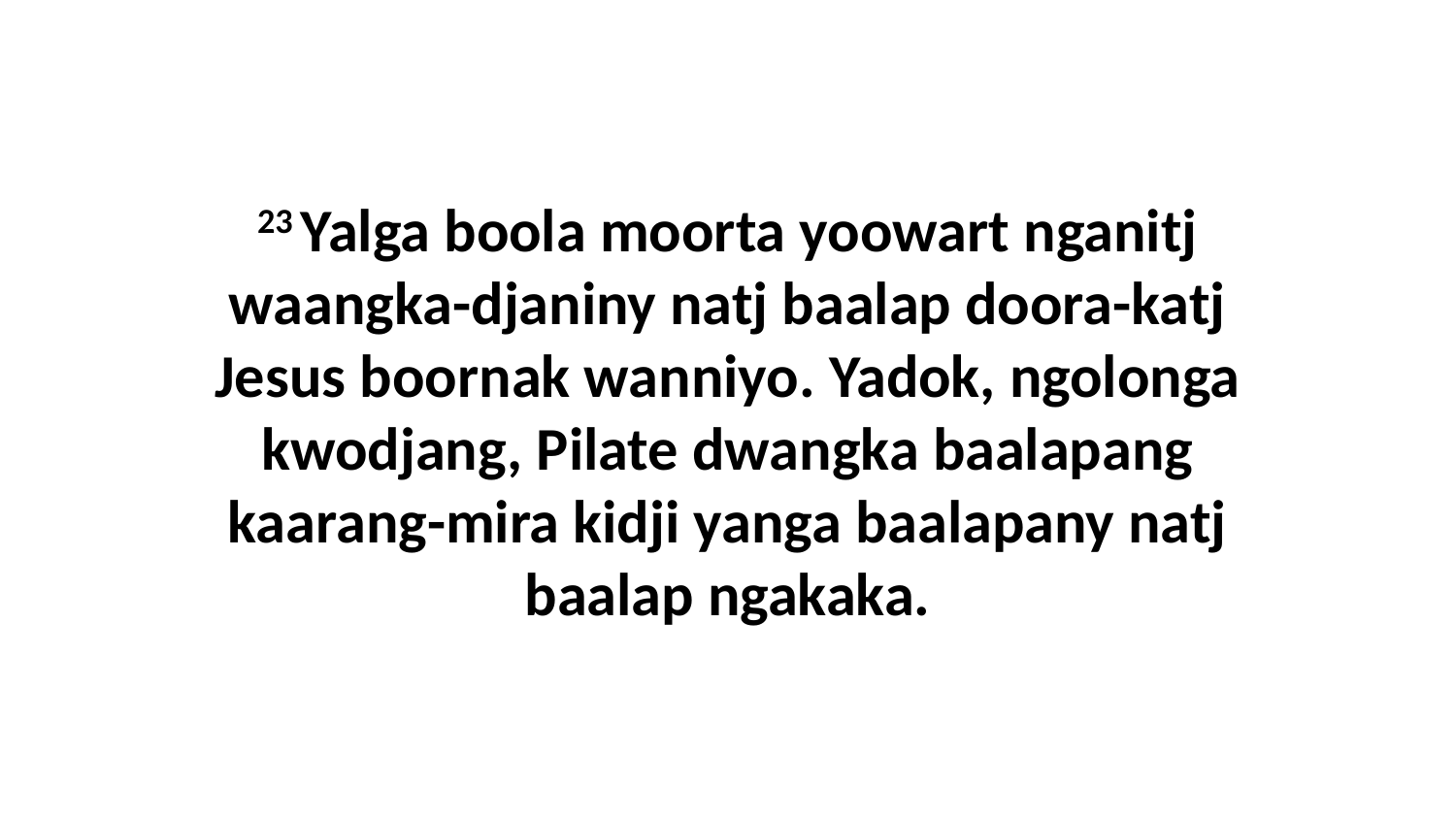

23 Yalga boola moorta yoowart nganitj waangka-djaniny natj baalap doora-katj Jesus boornak wanniyo. Yadok, ngolonga kwodjang, Pilate dwangka baalapang kaarang-mira kidji yanga baalapany natj baalap ngakaka.